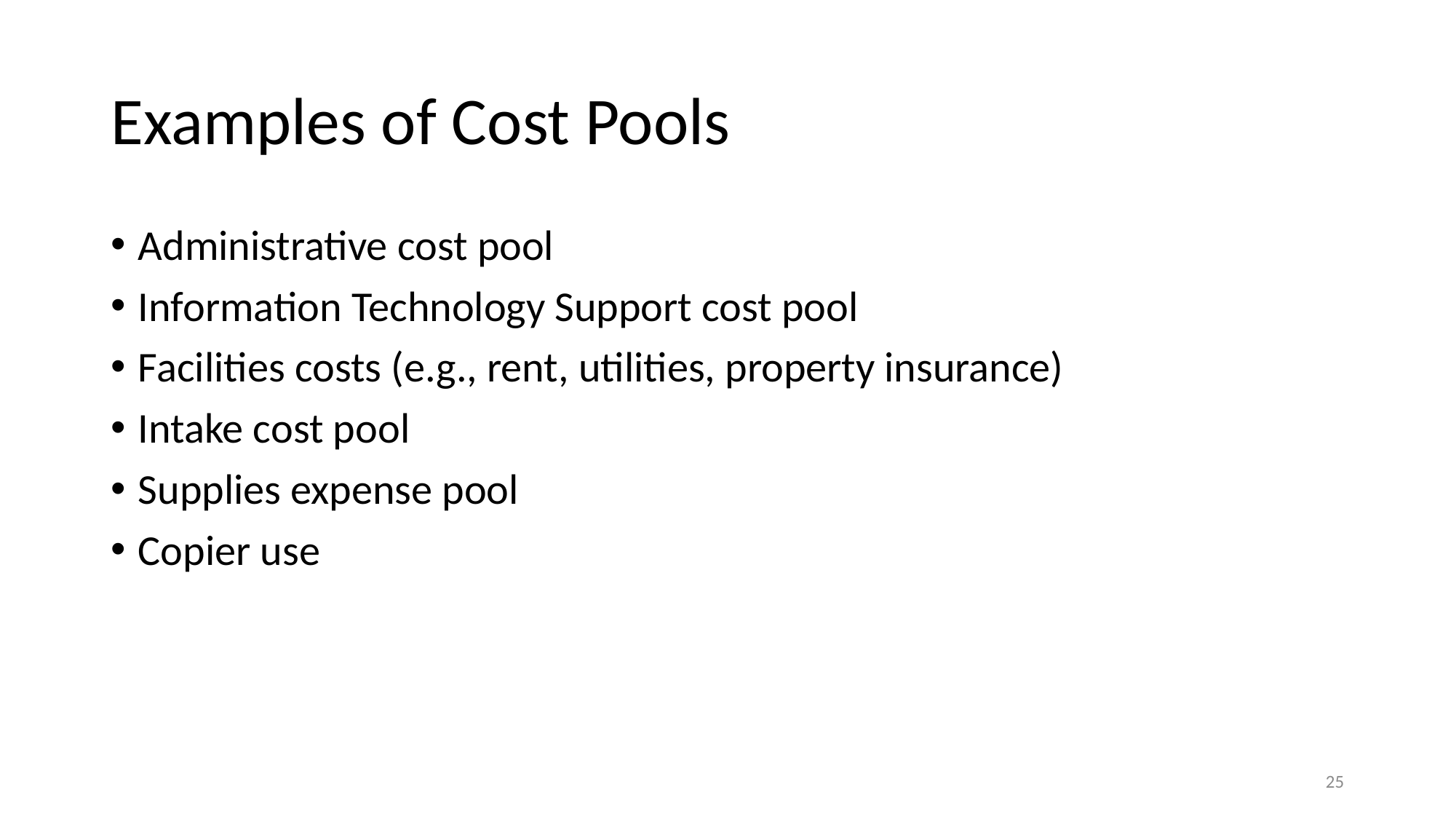

# Examples of Cost Pools
Administrative cost pool
Information Technology Support cost pool
Facilities costs (e.g., rent, utilities, property insurance)
Intake cost pool
Supplies expense pool
Copier use

25